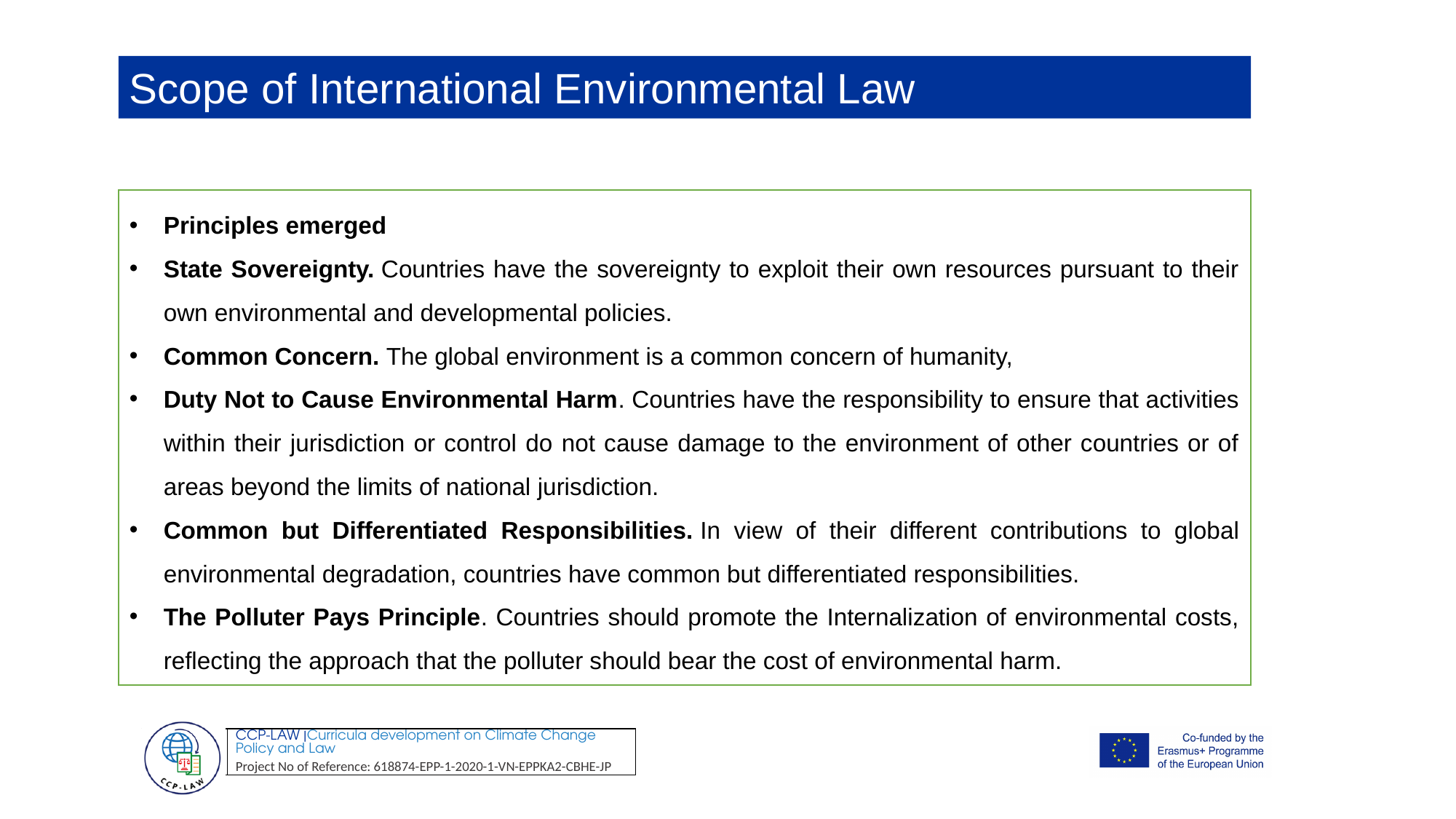

Scope of International Environmental Law
Principles emerged
State Sovereignty. Countries have the sovereignty to exploit their own resources pursuant to their own environmental and developmental policies.
Common Concern. The global environment is a common concern of humanity,
Duty Not to Cause Environmental Harm. Countries have the responsibility to ensure that activities within their jurisdiction or control do not cause damage to the environment of other countries or of areas beyond the limits of national jurisdiction.
Common but Differentiated Responsibilities. In view of their different contributions to global environmental degradation, countries have common but differentiated responsibilities.
The Polluter Pays Principle. Countries should promote the Internalization of environmental costs, reflecting the approach that the polluter should bear the cost of environmental harm.